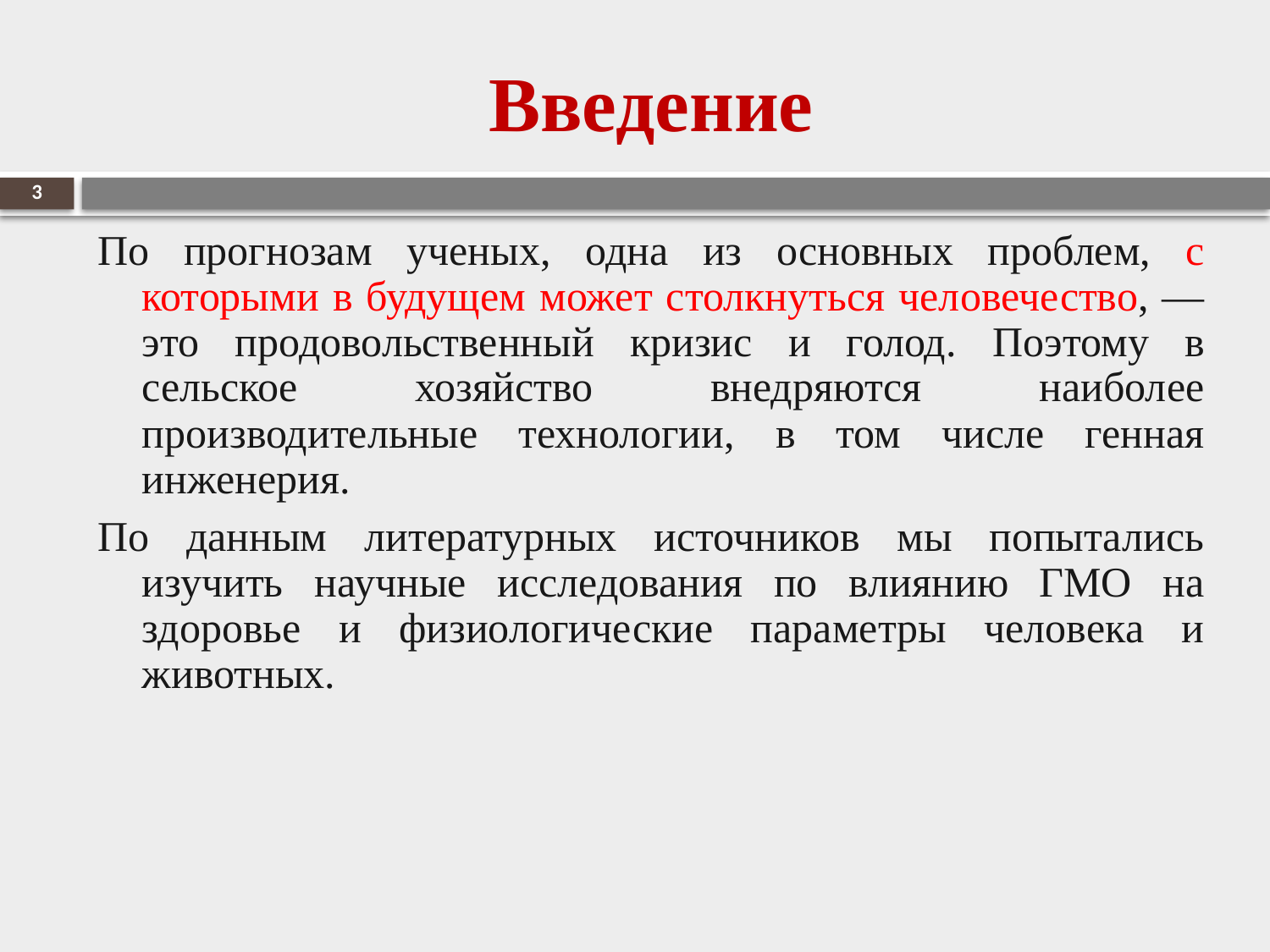

# Введение
3
По прогнозам ученых, одна из основных проблем, с которыми в будущем может столкнуться человечество, — это продовольственный кризис и голод. Поэтому в сельское хозяйство внедряются наиболее производительные технологии, в том числе генная инженерия.
По данным литературных источников мы попытались изучить научные исследования по влиянию ГМО на здоровье и физиологические параметры человека и животных.